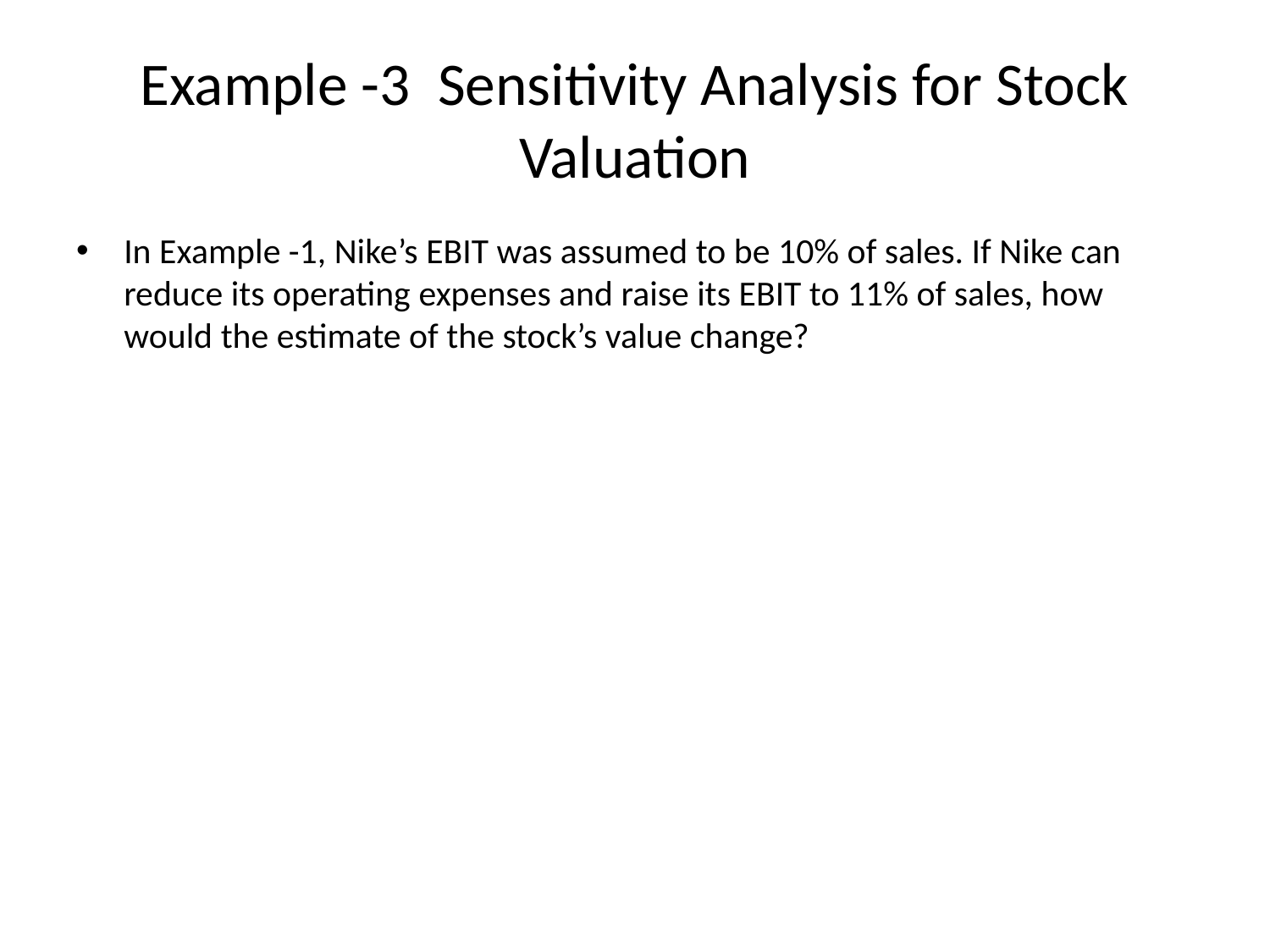

# Example -3  Sensitivity Analysis for Stock Valuation
In Example -1, Nike’s EBIT was assumed to be 10% of sales. If Nike can reduce its operating expenses and raise its EBIT to 11% of sales, how would the estimate of the stock’s value change?